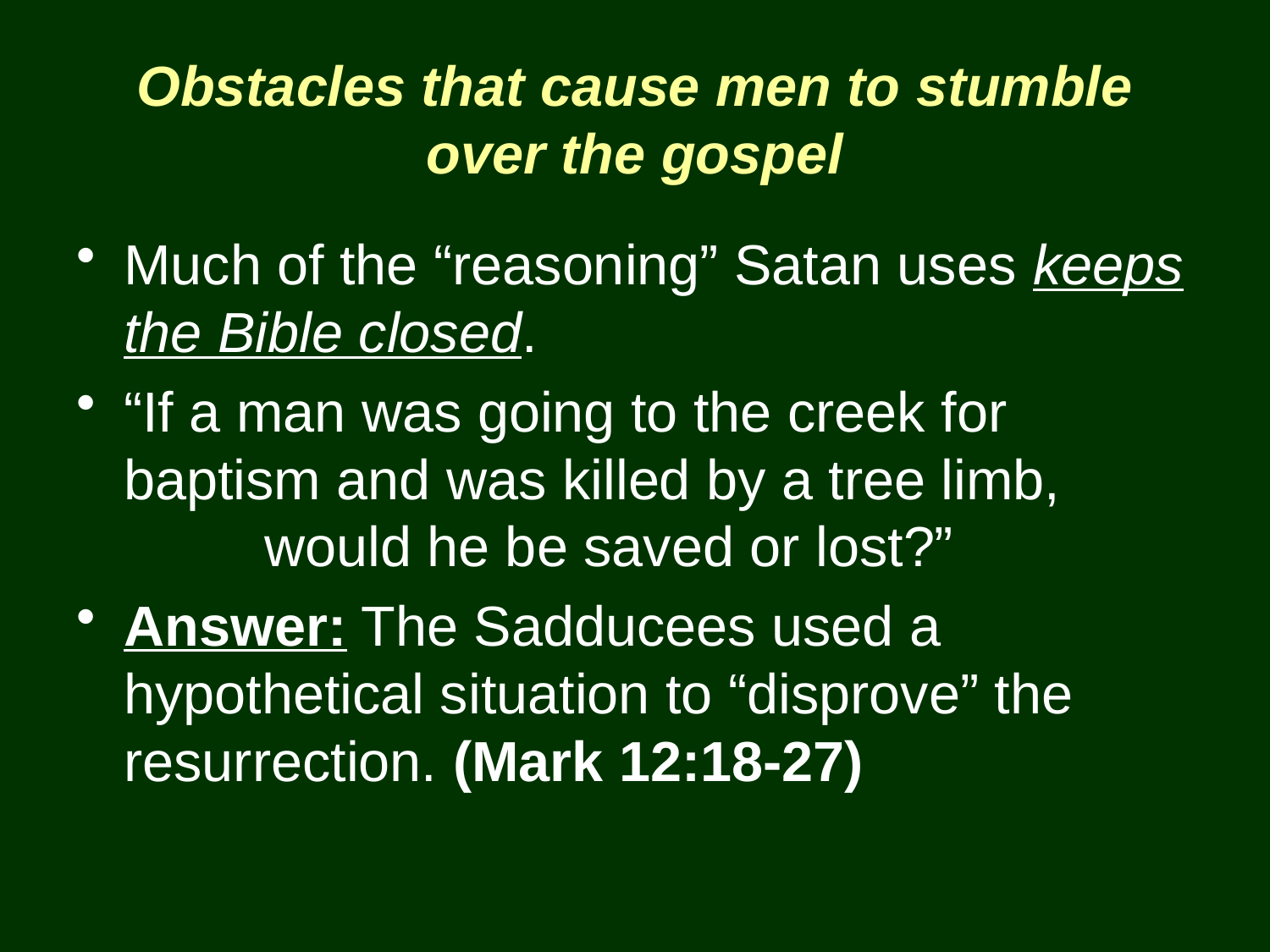

# Obstacles that cause men to stumble over the gospel
Much of the “reasoning” Satan uses keeps the Bible closed.
“If a man was going to the creek for baptism and was killed by a tree limb,                  would he be saved or lost?”
Answer: The Sadducees used a hypothetical situation to “disprove” the 	    resurrection. (Mark 12:18-27)